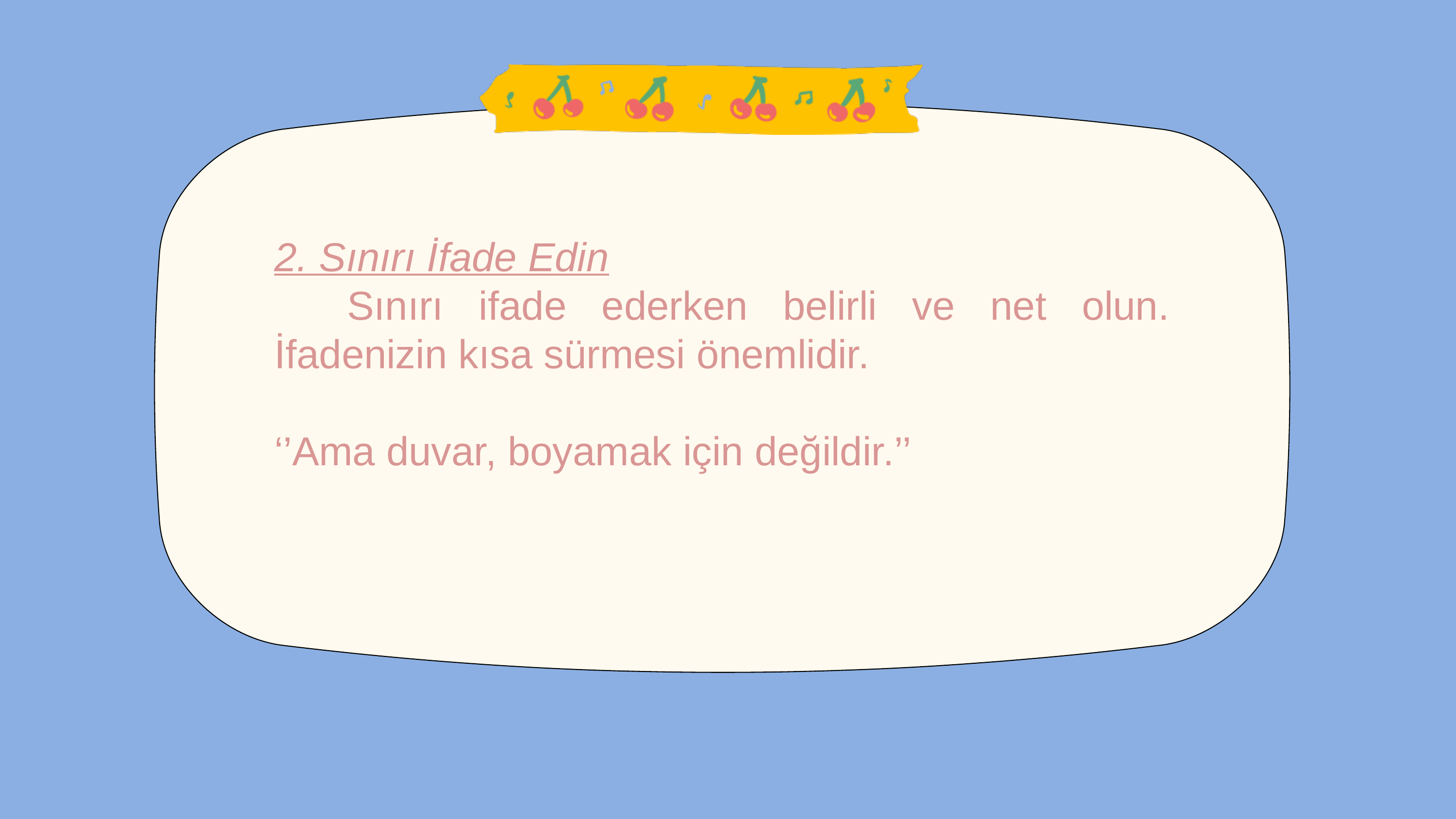

2. Sınırı İfade Edin
	Sınırı ifade ederken belirli ve net olun. İfadenizin kısa sürmesi önemlidir.

‘’Ama duvar, boyamak için değildir.’’